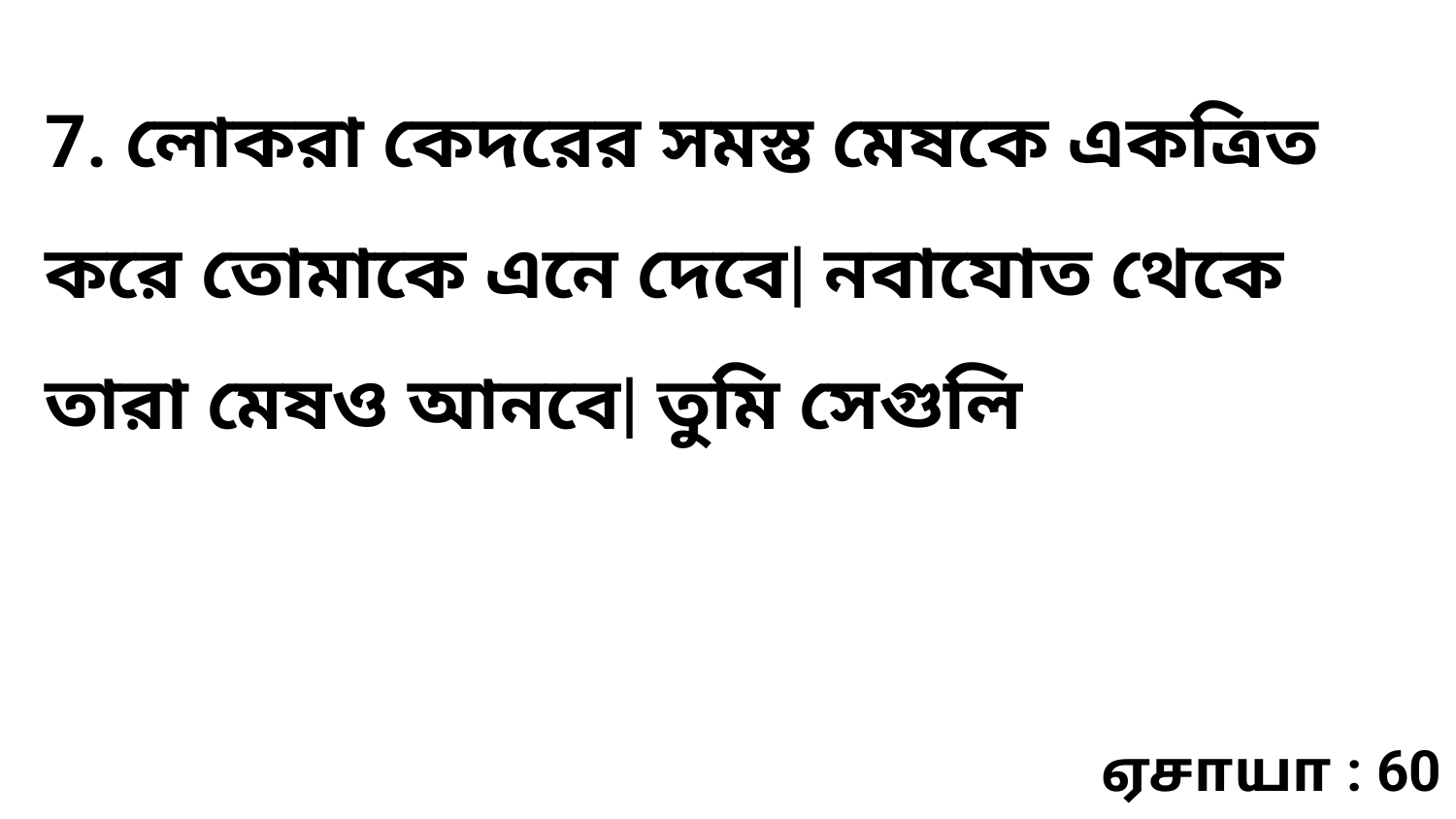

7. লোকরা কেদরের সমস্ত মেষকে একত্রিত করে তোমাকে এনে দেবে| নবাযোত থেকে তারা মেষও আনবে| তুমি সেগুলি
ஏசாயா : 60